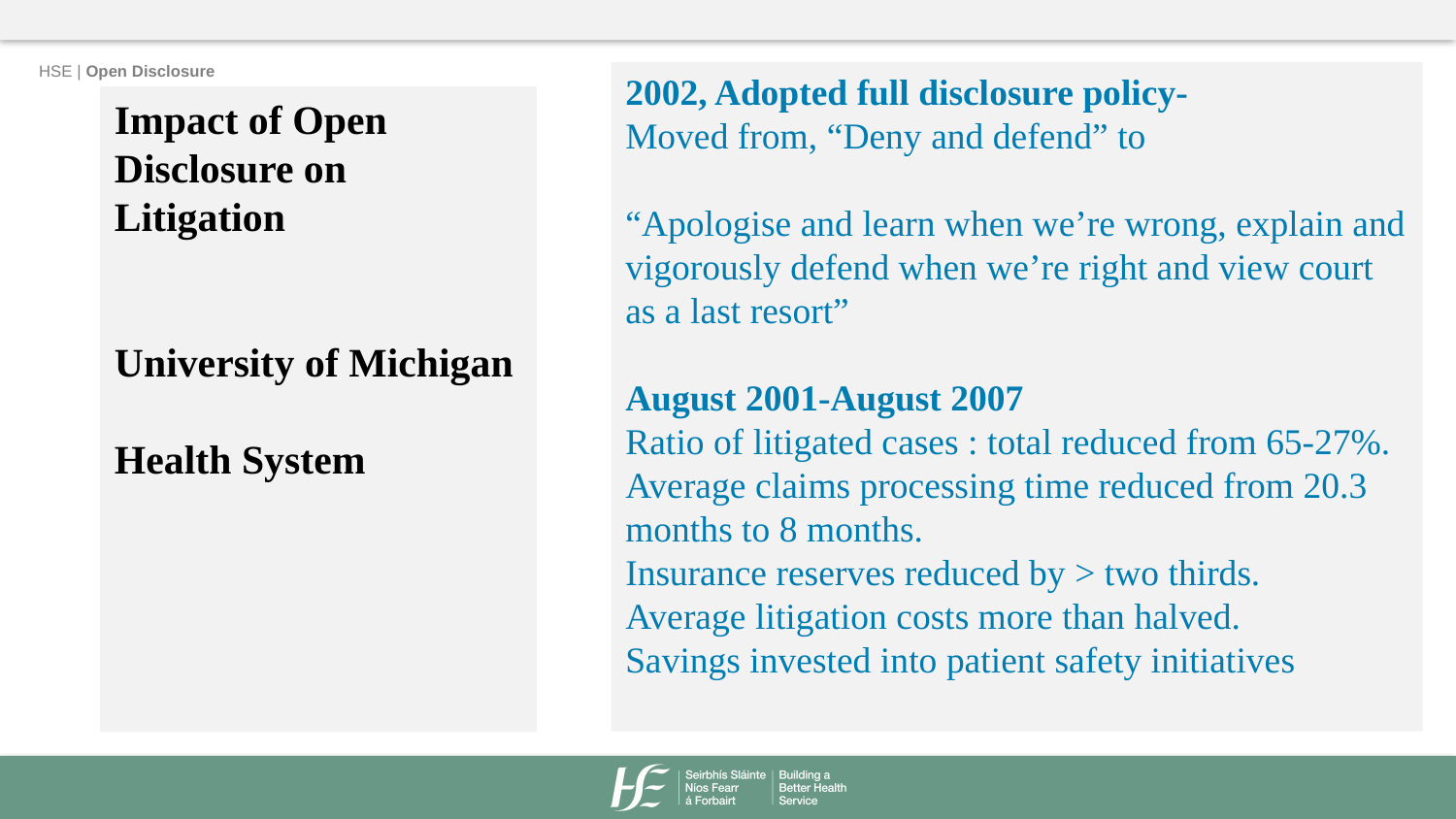

2002, Adopted full disclosure policy-
Moved from, “Deny and defend” to
“Apologise and learn when we’re wrong, explain and vigorously defend when we’re right and view court as a last resort”

August 2001-August 2007
Ratio of litigated cases : total reduced from 65-27%.
Average claims processing time reduced from 20.3 months to 8 months.
Insurance reserves reduced by > two thirds.
Average litigation costs more than halved.
Savings invested into patient safety initiatives

Impact of Open Disclosure on Litigation

University of Michigan
Health System